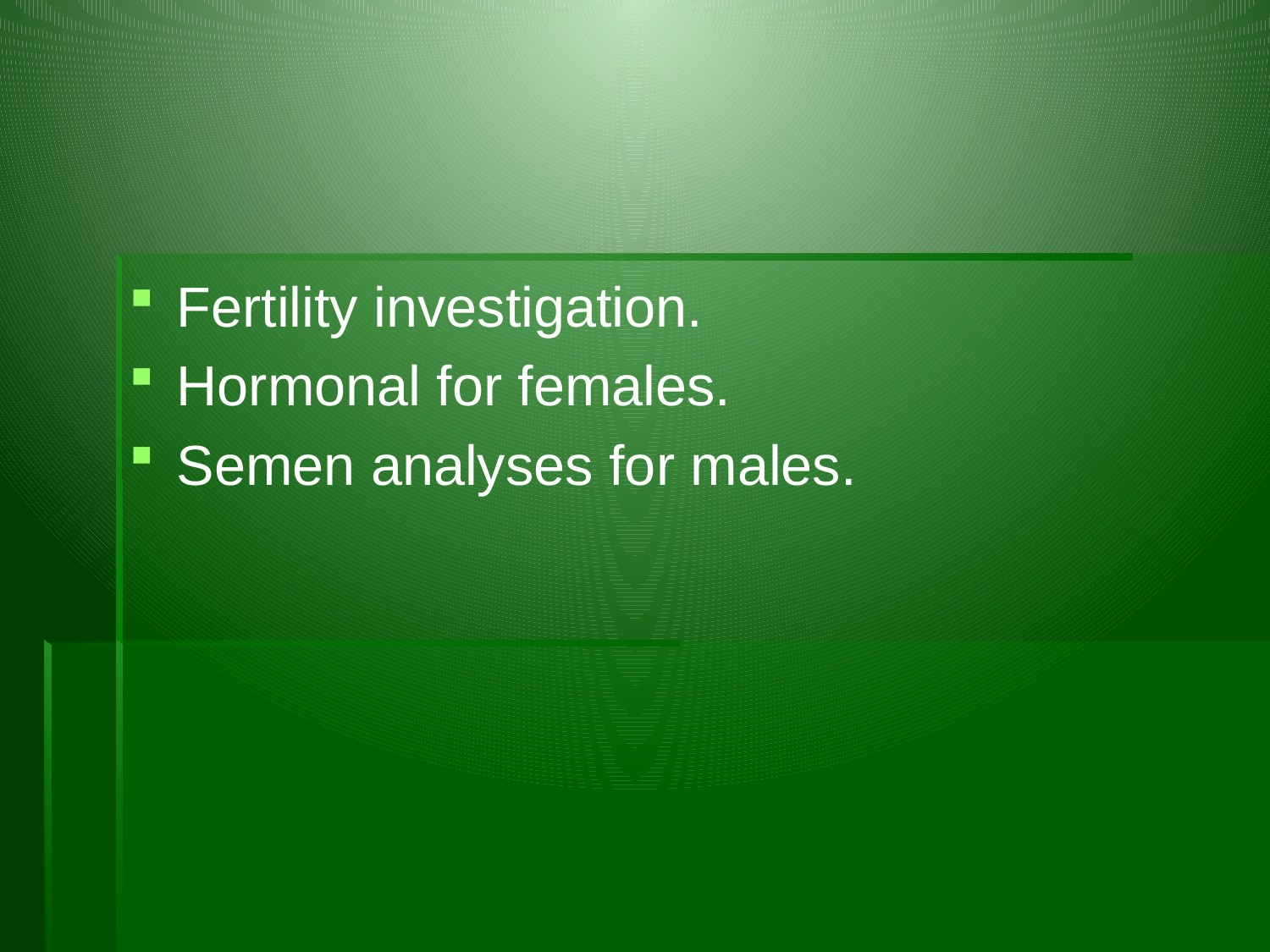

#
Fertility investigation.
Hormonal for females.
Semen analyses for males.